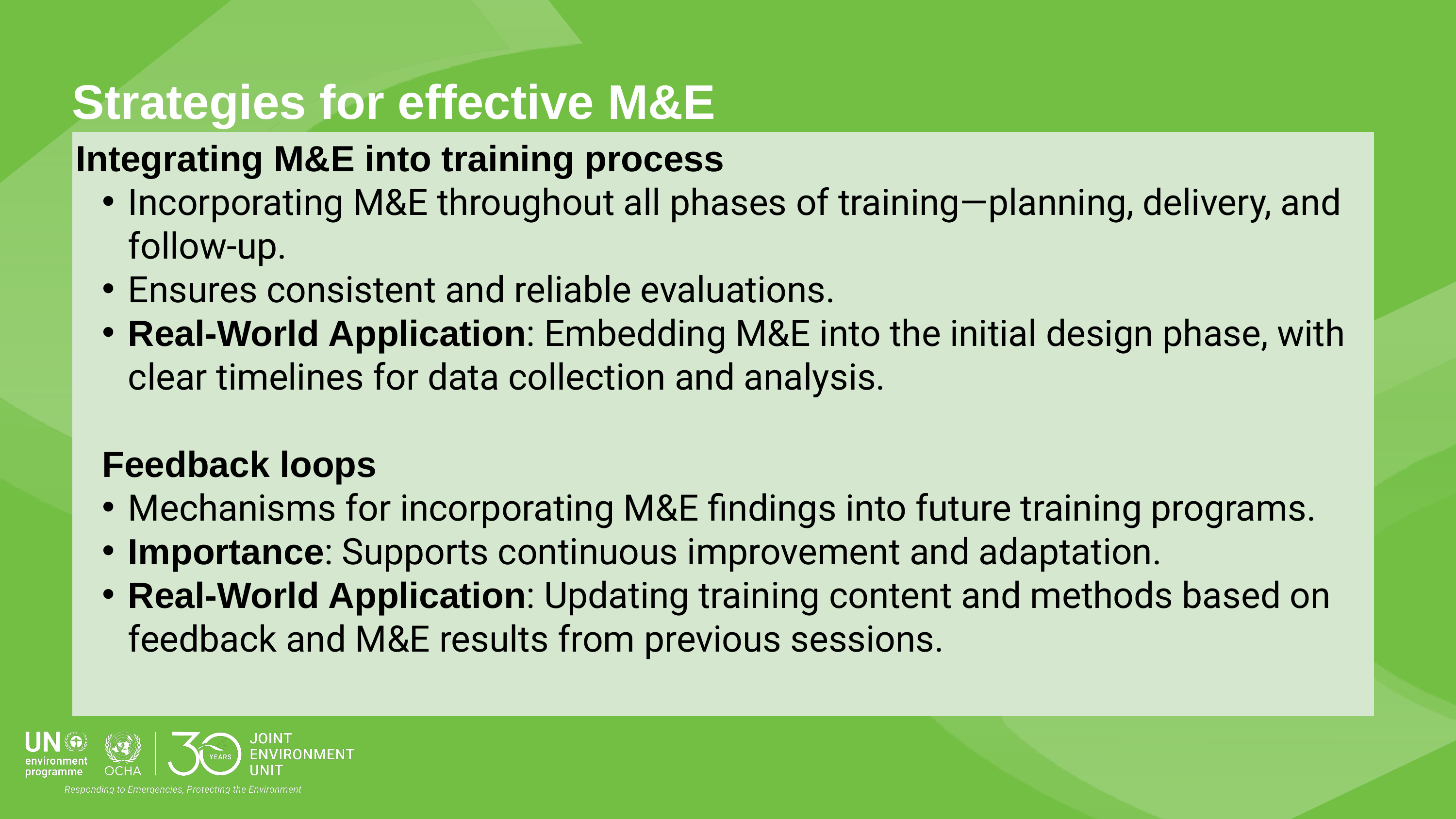

Strategies for effective M&E

Integrating M&E into training process
Incorporating M&E throughout all phases of training—planning, delivery, and follow-up.
Ensures consistent and reliable evaluations.
Real-World Application: Embedding M&E into the initial design phase, with clear timelines for data collection and analysis.

Feedback loops
Mechanisms for incorporating M&E findings into future training programs.
Importance: Supports continuous improvement and adaptation.
Real-World Application: Updating training content and methods based on feedback and M&E results from previous sessions.